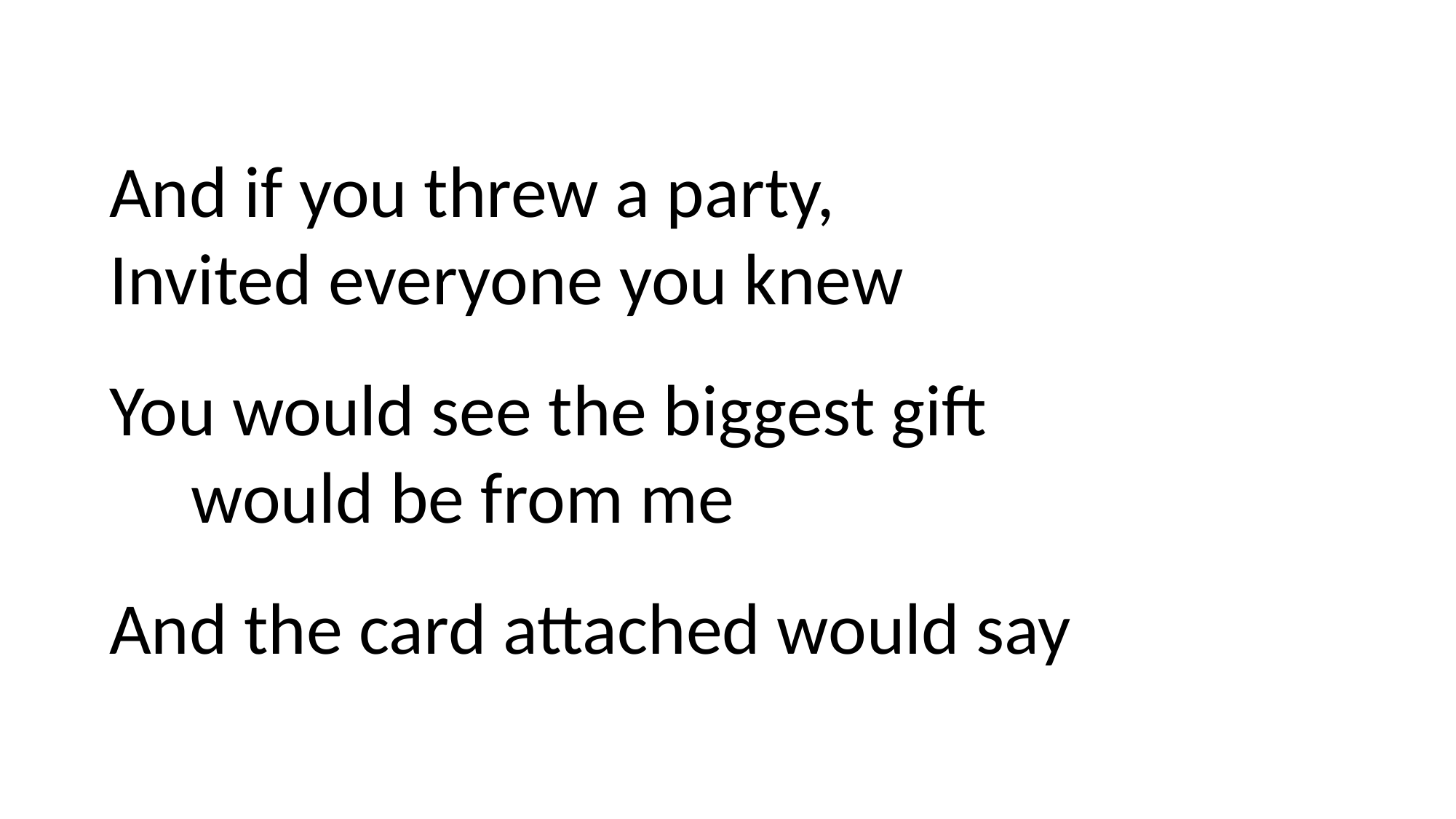

And if you threw a party,
Invited everyone you knew

You would see the biggest gift
     would be from me

And the card attached would say